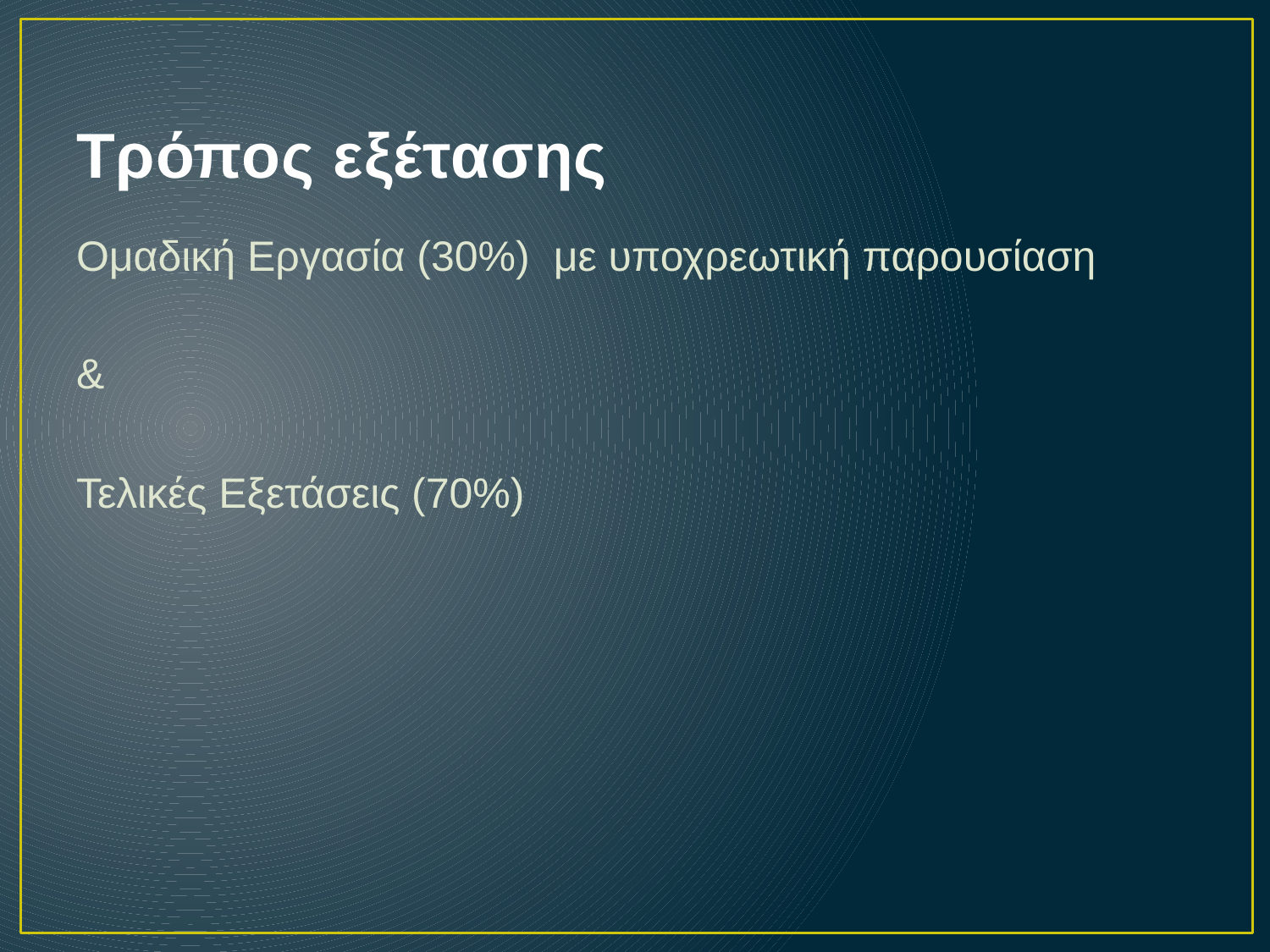

# Τρόπος εξέτασης
Ομαδική Εργασία (30%)  με υποχρεωτική παρουσίαση

&

Τελικές Εξετάσεις (70%)